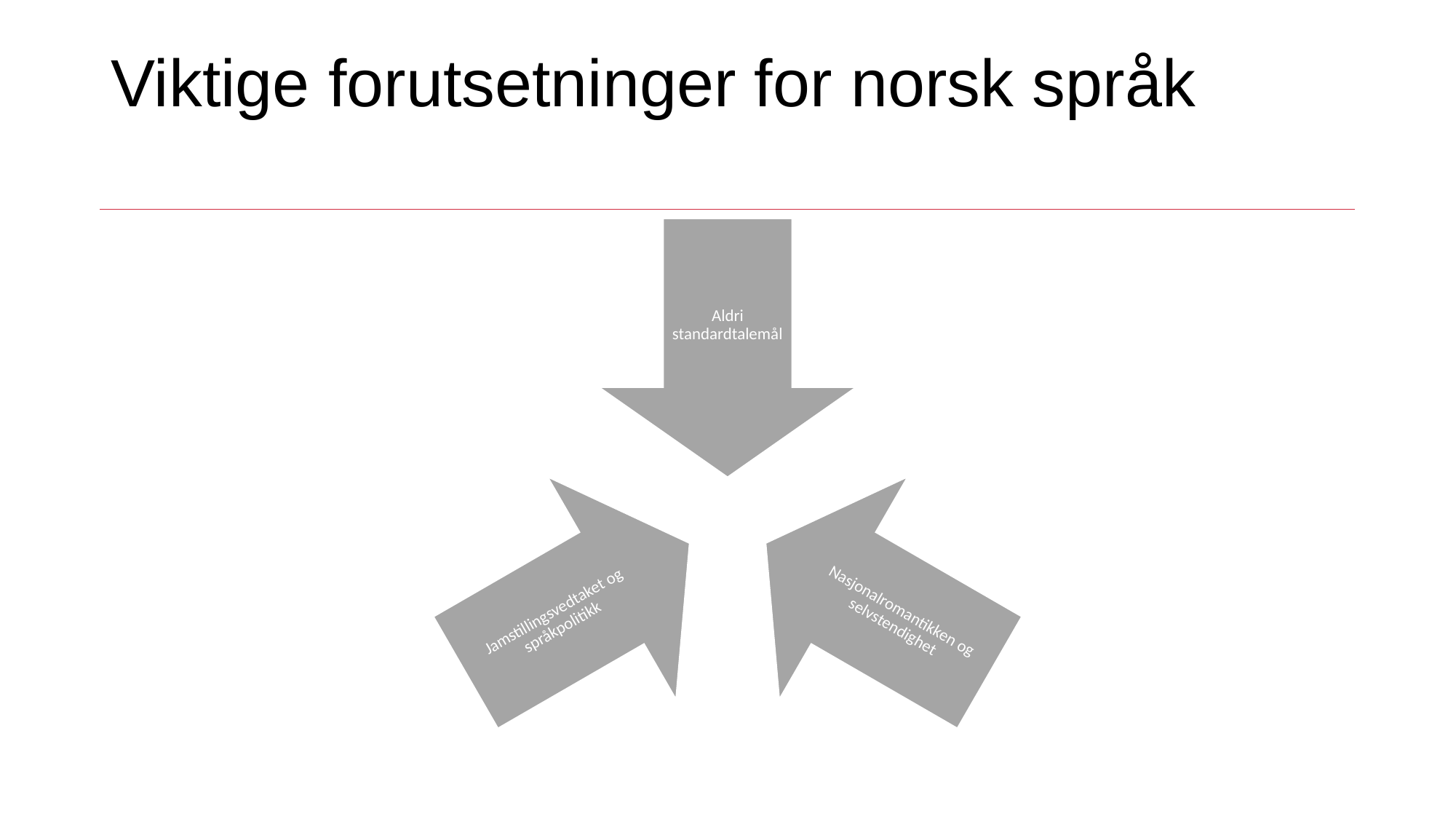

# Viktige forutsetninger for norsk språk
Aldri standardtalemål
Nasjonalromantikken og selvstendighet
Jamstillingsvedtaket og språkpolitikk